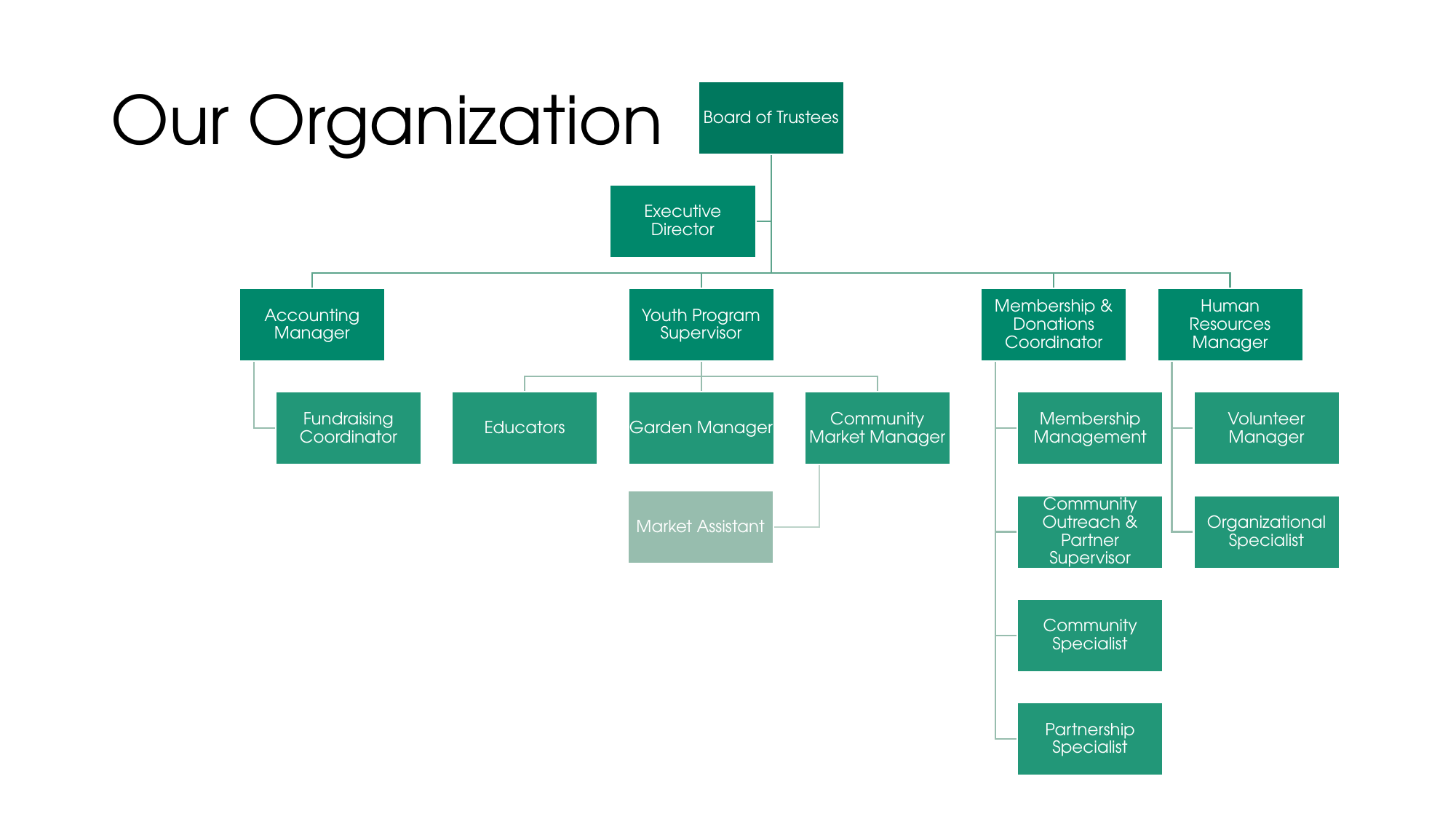

# Our Organization
Board of Trustees
Accounting Manager
Fundraising Coordinator
Youth Program Supervisor
Educators
Garden Manager
Community Market Manager
Market Assistant
Membership & Donations Coordinator
Membership Management
Community Outreach & Partner Supervisor
Community Specialist
Partnership Specialist
Human Resources Manager
Volunteer Manager
Organizational Specialist
Executive Director